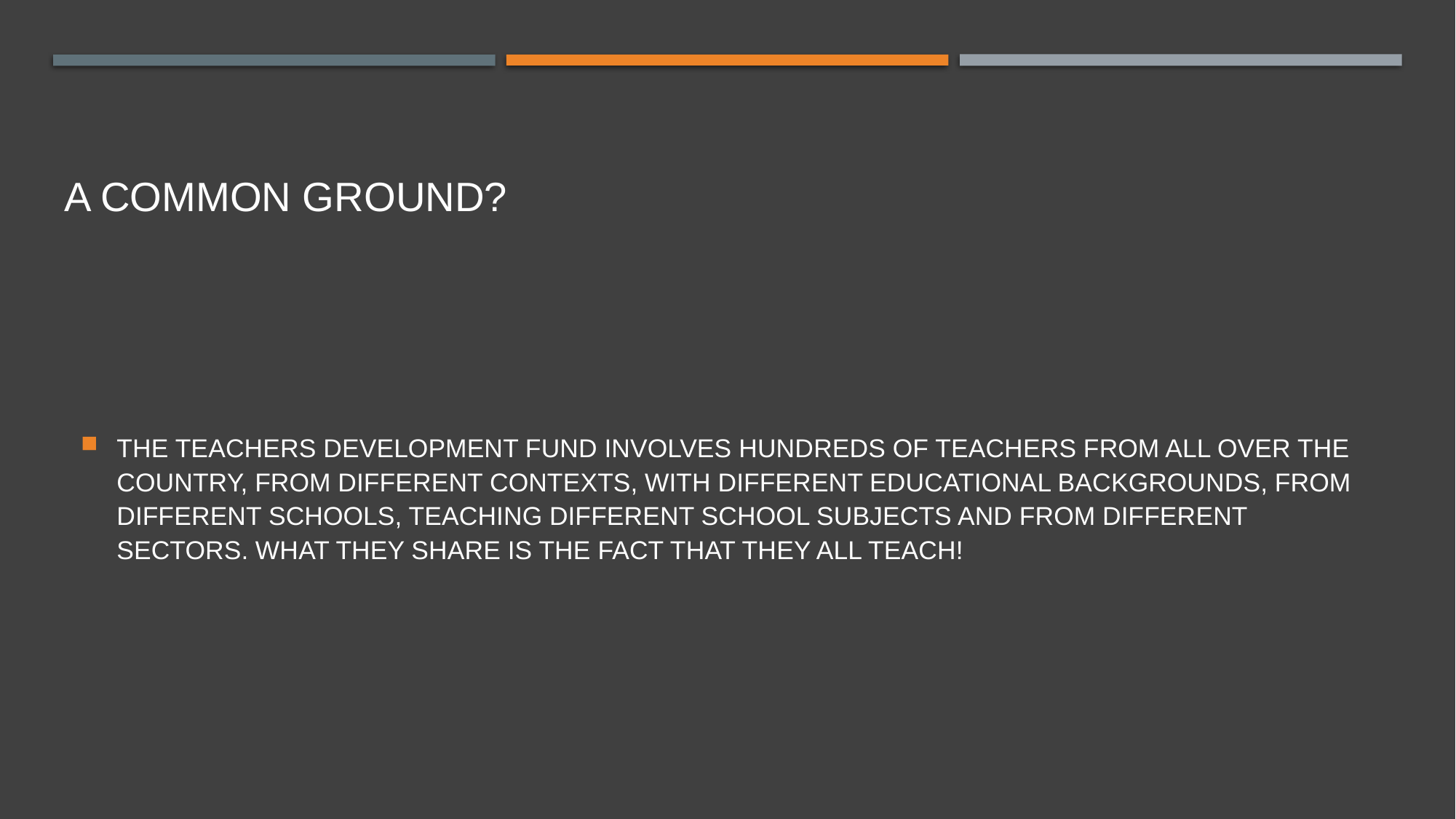

# A COMMON GROUND?
THE TEACHERS DEVELOPMENT FUND INVOLVES HUNDREDS OF TEACHERS FROM ALL OVER THE COUNTRY, FROM DIFFERENT CONTEXTS, WITH DIFFERENT EDUCATIONAL BACKGROUNDS, FROM DIFFERENT SCHOOLS, TEACHING DIFFERENT SCHOOL SUBJECTS AND FROM DIFFERENT SECTORS. WHAT THEY SHARE IS THE FACT THAT THEY ALL TEACH!